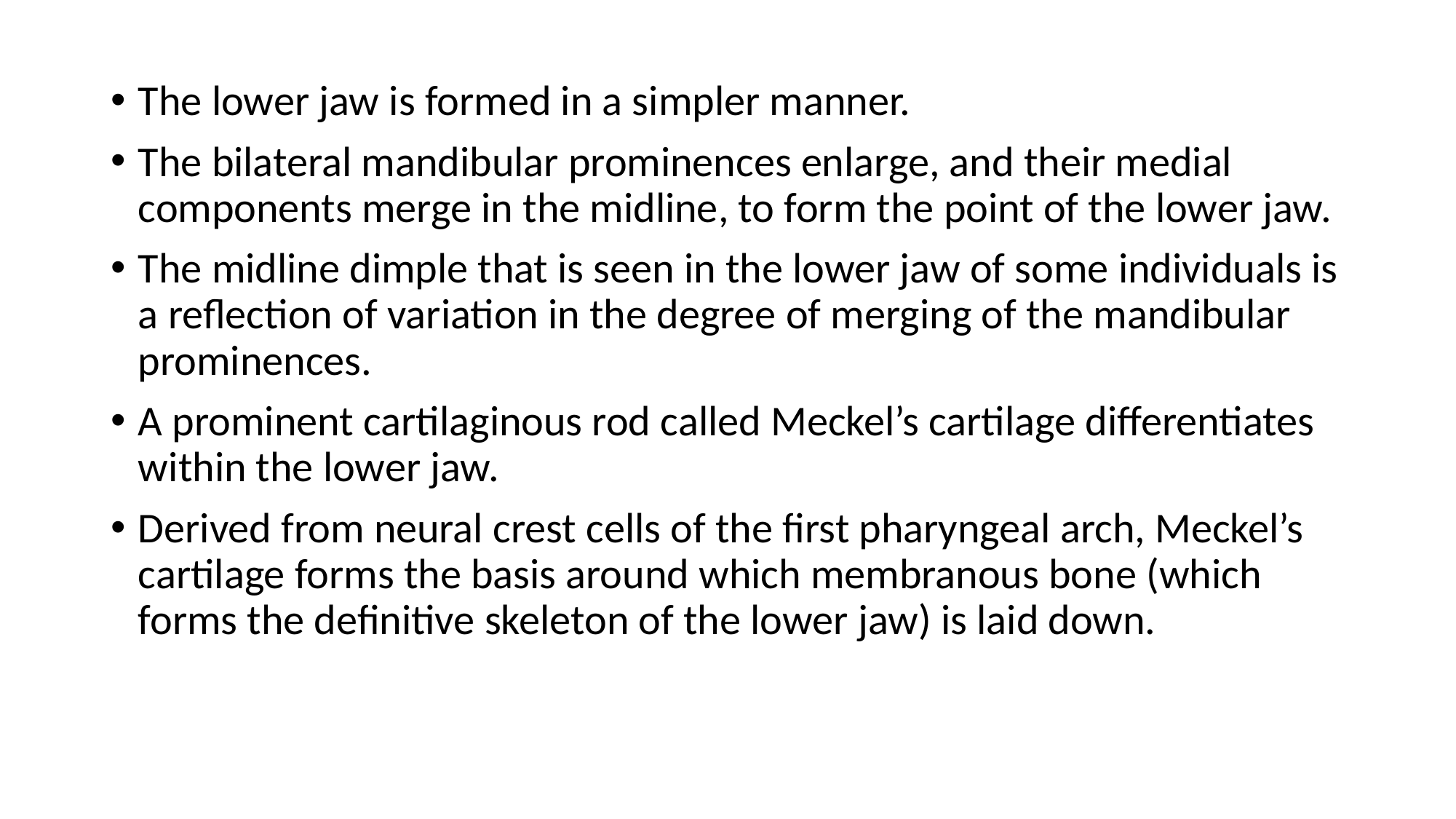

The lower jaw is formed in a simpler manner.
The bilateral mandibular prominences enlarge, and their medial components merge in the midline, to form the point of the lower jaw.
The midline dimple that is seen in the lower jaw of some individuals is a reflection of variation in the degree of merging of the mandibular prominences.
A prominent cartilaginous rod called Meckel’s cartilage differentiates within the lower jaw.
Derived from neural crest cells of the first pharyngeal arch, Meckel’s cartilage forms the basis around which membranous bone (which forms the definitive skeleton of the lower jaw) is laid down.